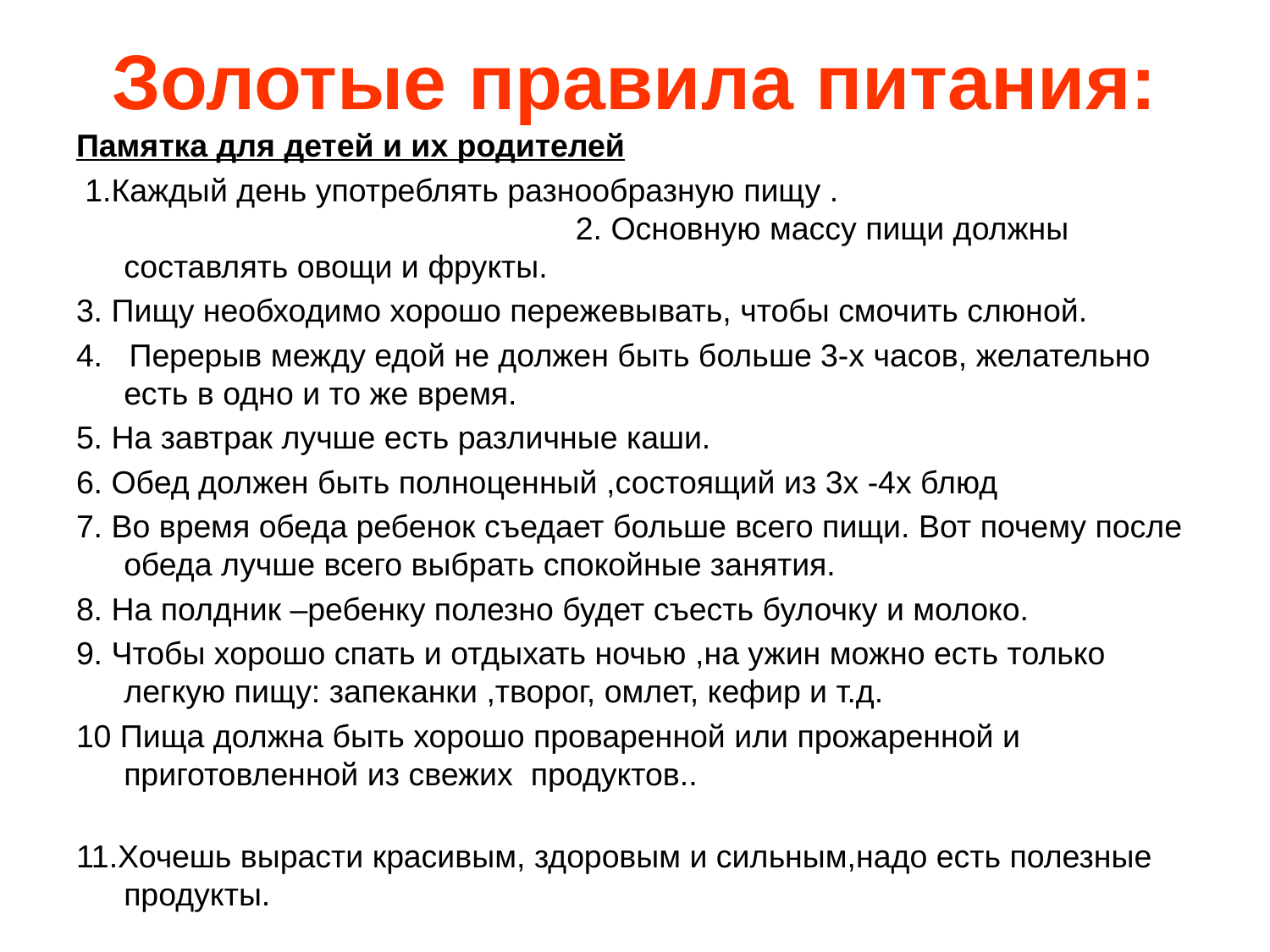

# Золотые правила питания:
Памятка для детей и их родителей
 1.Каждый день употреблять разнообразную пищу .                                                                                           2. Основную массу пищи должны составлять овощи и фрукты.
3. Пищу необходимо хорошо пережевывать, чтобы смочить слюной.
4.   Перерыв между едой не должен быть больше 3-х часов, желательно есть в одно и то же время.
5. На завтрак лучше есть различные каши.
6. Обед должен быть полноценный ,состоящий из 3х -4х блюд
7. Во время обеда ребенок съедает больше всего пищи. Вот почему после обеда лучше всего выбрать спокойные занятия.
8. На полдник –ребенку полезно будет съесть булочку и молоко.
9. Чтобы хорошо спать и отдыхать ночью ,на ужин можно есть только легкую пищу: запеканки ,творог, омлет, кефир и т.д.
10 Пища должна быть хорошо проваренной или прожаренной и приготовленной из свежих  продуктов..
11.Хочешь вырасти красивым, здоровым и сильным,надо есть полезные продукты.